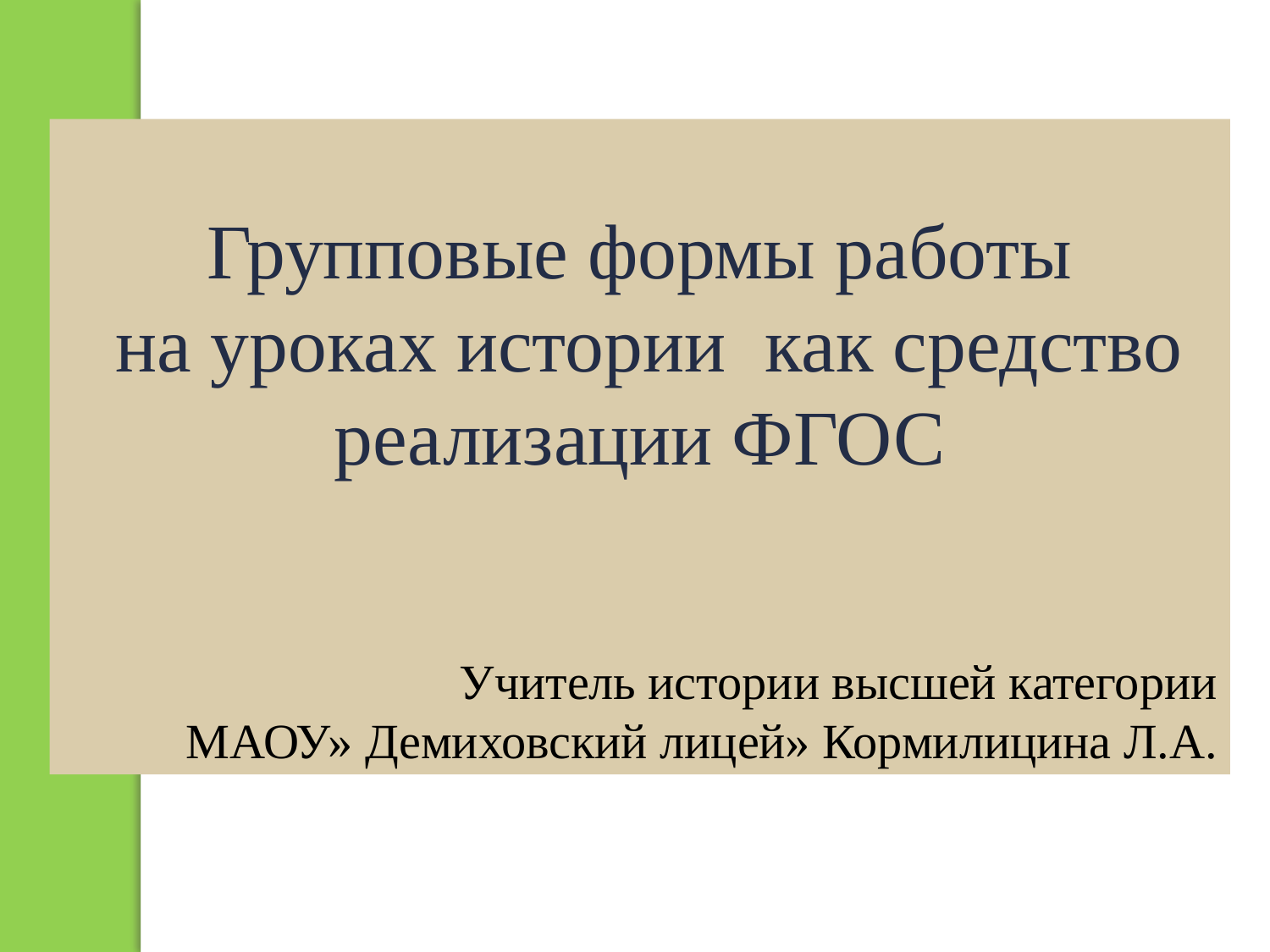

Групповые формы работы
 на уроках истории  как средство реализации ФГОС

Учитель истории высшей категории
 МАОУ» Демиховский лицей» Кормилицина Л.А.